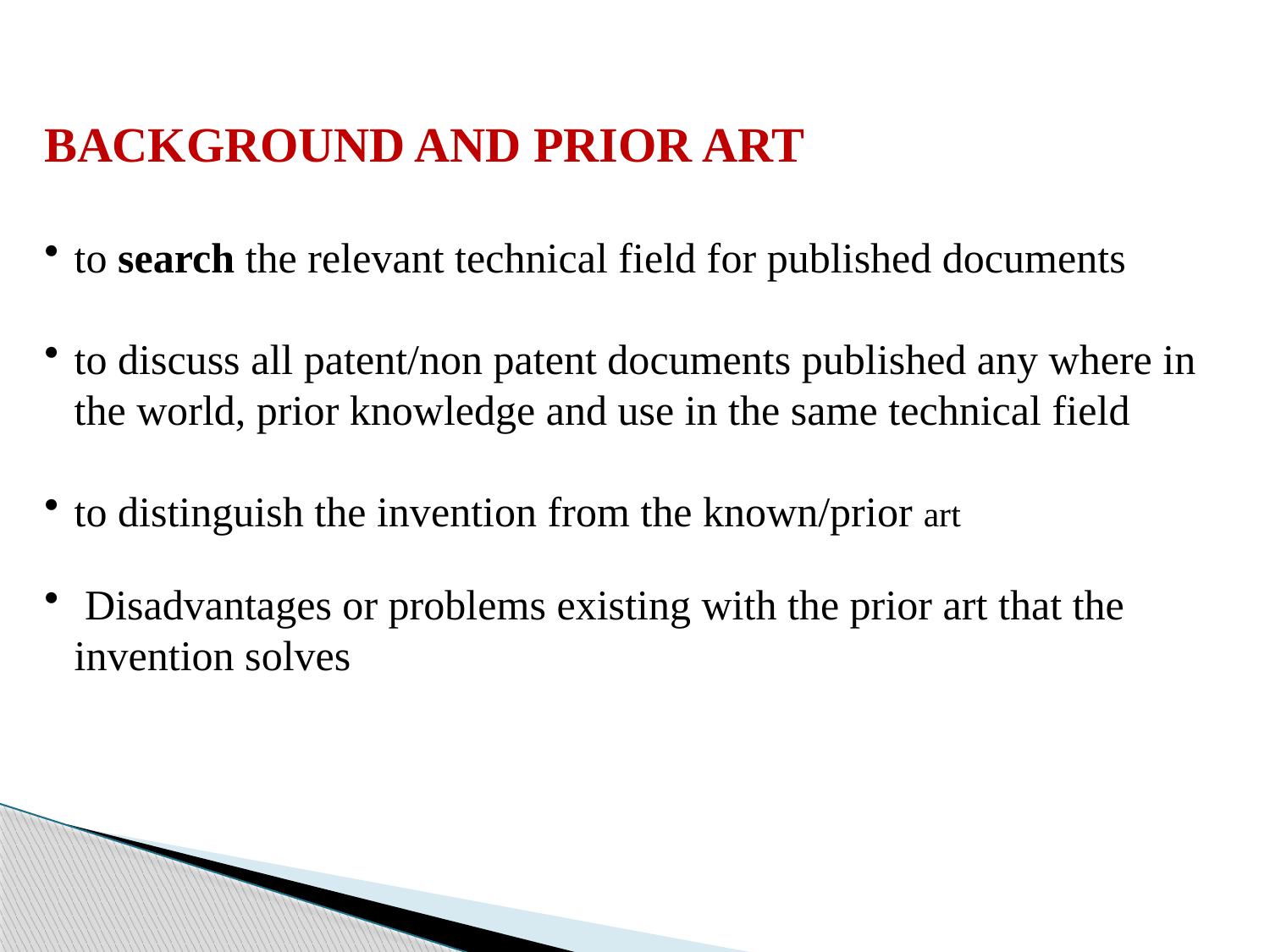

BACKGROUND AND PRIOR ART

to search the relevant technical field for published documents

to discuss all patent/non patent documents published any where in the world, prior knowledge and use in the same technical field

to distinguish the invention from the known/prior art

 Disadvantages or problems existing with the prior art that the invention solves